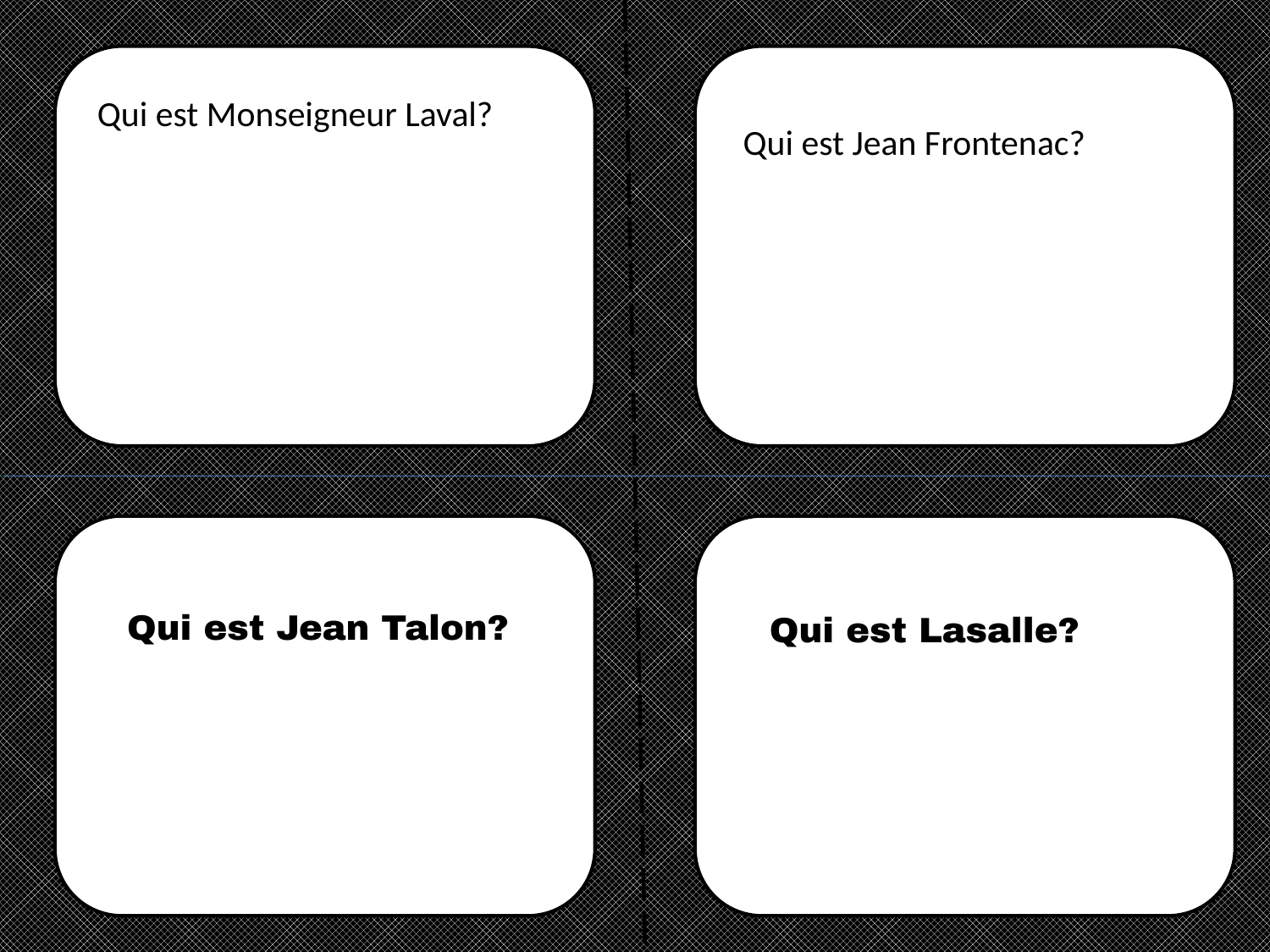

Qui est Monseigneur Laval?

Qui est Jean Frontenac?

Qui est Jean Talon?
Qui est Lasalle?